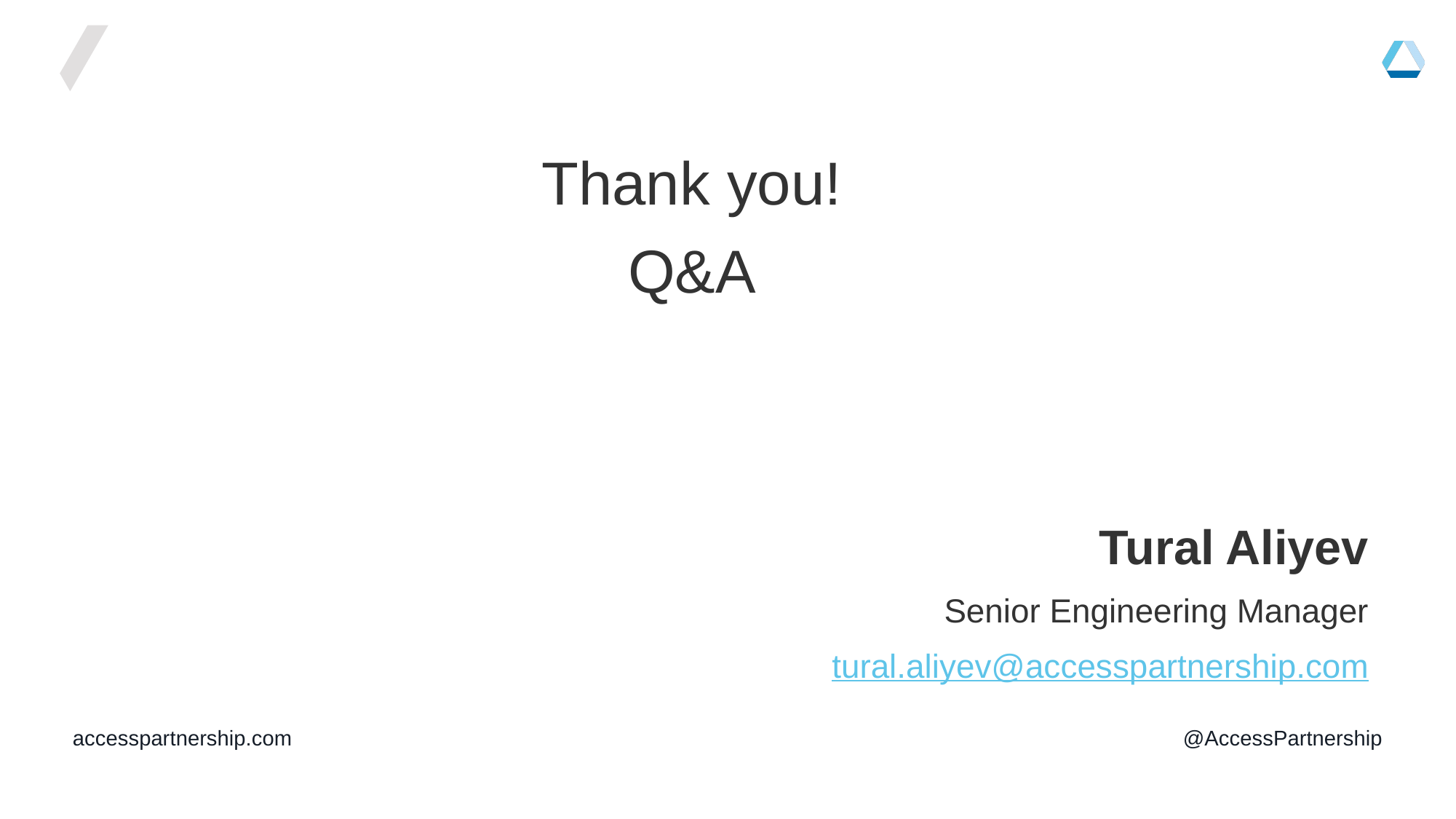

Thank you!
Q&A

Tural Aliyev
Senior Engineering Manager
tural.aliyev@accesspartnership.com

accesspartnership.com
@AccessPartnership